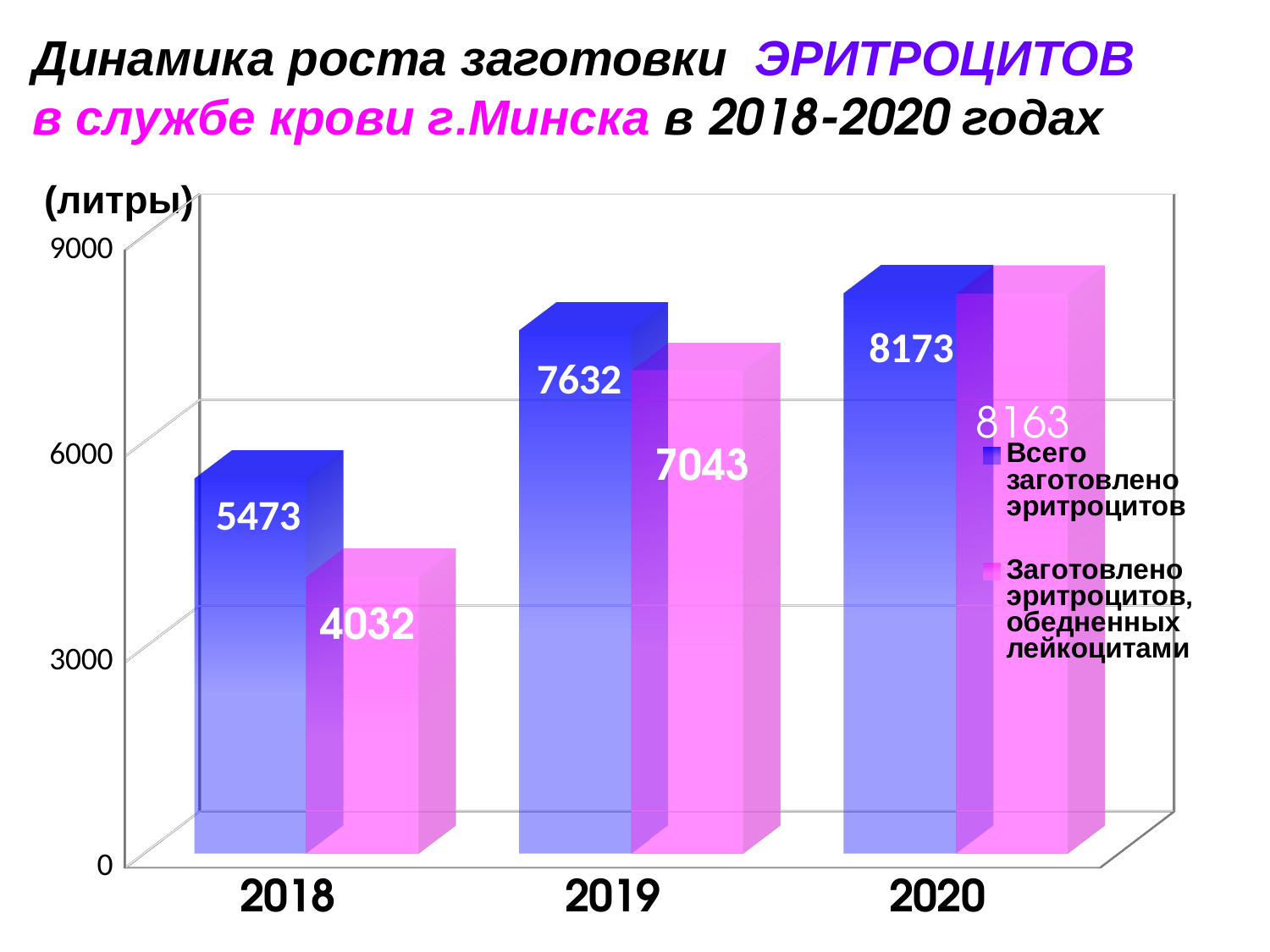

Динамика роста заготовки  ЭРИТРОЦИТОВ
в службе крови г.Минска в 2018-2020 годах

(литры)

[unsupported chart]